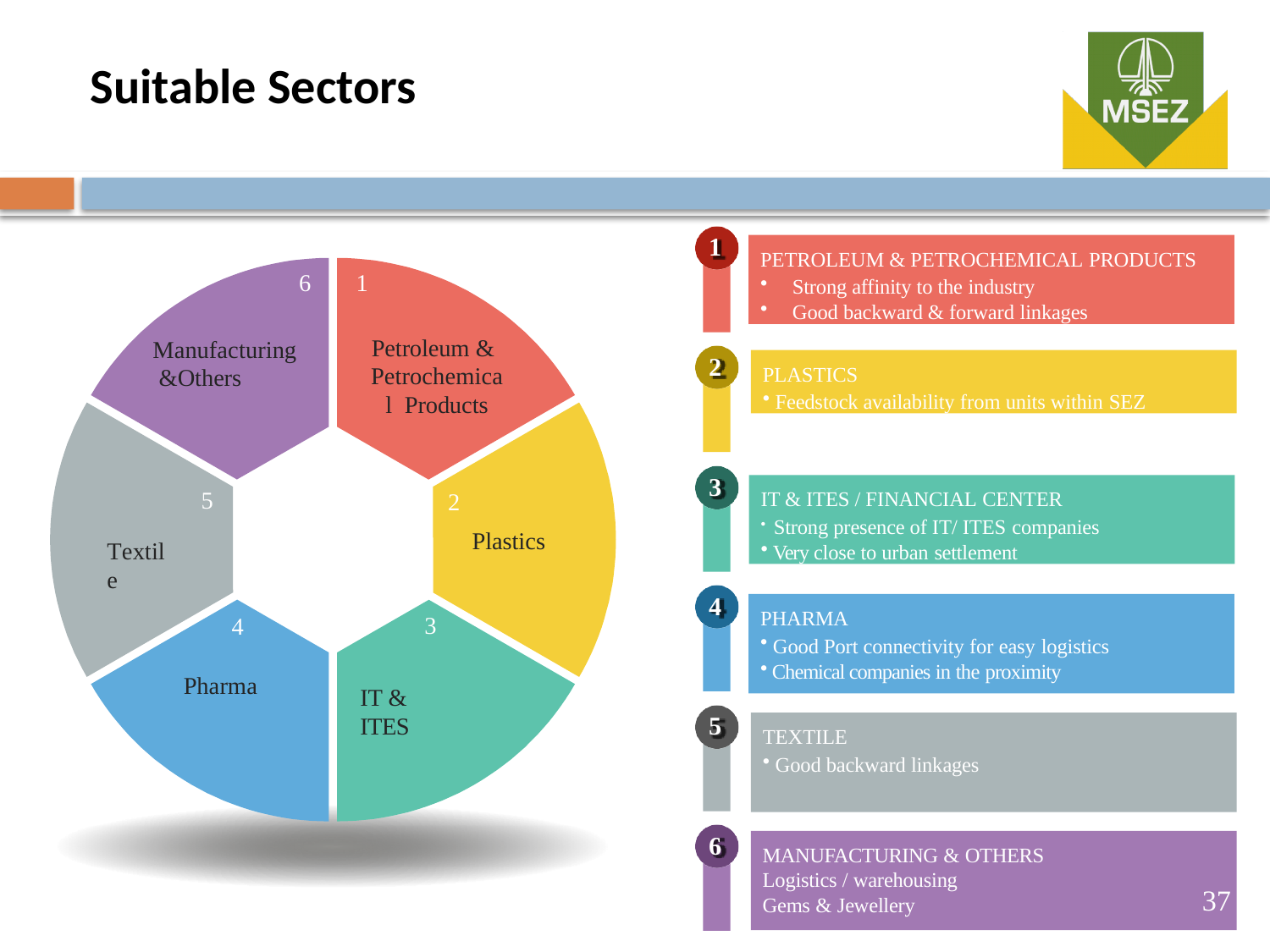

Suitable Sectors

1

PETROLEUM & PETROCHEMICAL PRODUCTS
Strong affinity to the industry
Good backward & forward linkages

6	1
Petroleum &  Petrochemical  Products
Manufacturing  &Others

2
PLASTICS
Feedstock availability from units within SEZ

3

IT & ITES / FINANCIAL CENTER
Strong presence of IT/ ITES companies
Very close to urban settlement
5
2
Plastics
Textile

4

PHARMA
Good Port connectivity for easy logistics
Chemical companies in the proximity
3
4
Pharma
IT & ITES

5

TEXTILE
Good backward linkages

6

MANUFACTURING & OTHERS
Logistics / warehousing
Gems & Jewellery
37